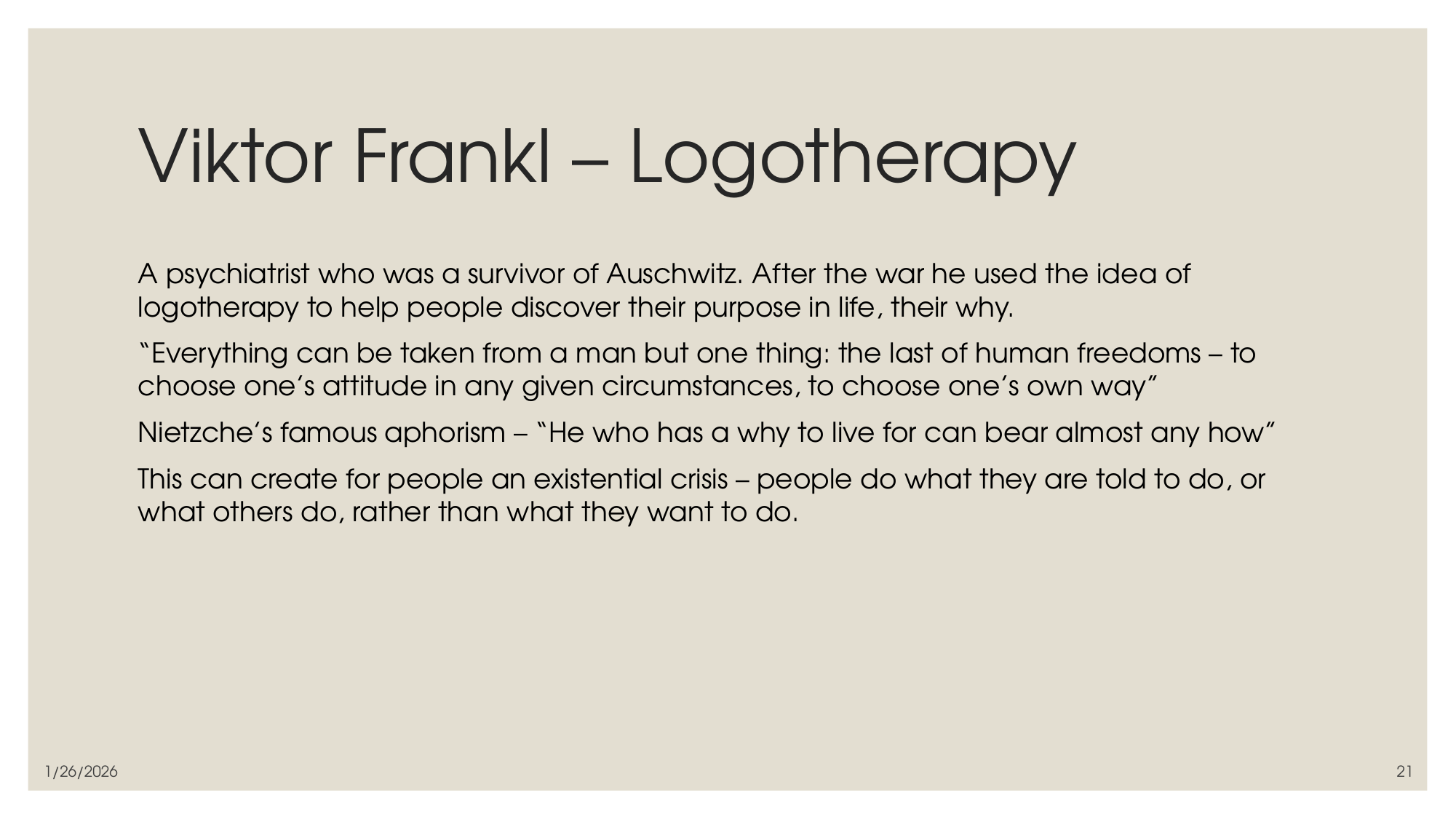

# Viktor Frankl – Logotherapy
A psychiatrist who was a survivor of Auschwitz. After the war he used the idea of logotherapy to help people discover their purpose in life, their why.
“Everything can be taken from a man but one thing: the last of human freedoms – to choose one’s attitude in any given circumstances, to choose one’s own way”
Nietzche’s famous aphorism – “He who has a why to live for can bear almost any how”
This can create for people an existential crisis – people do what they are told to do, or what others do, rather than what they want to do.
1/26/2026

21